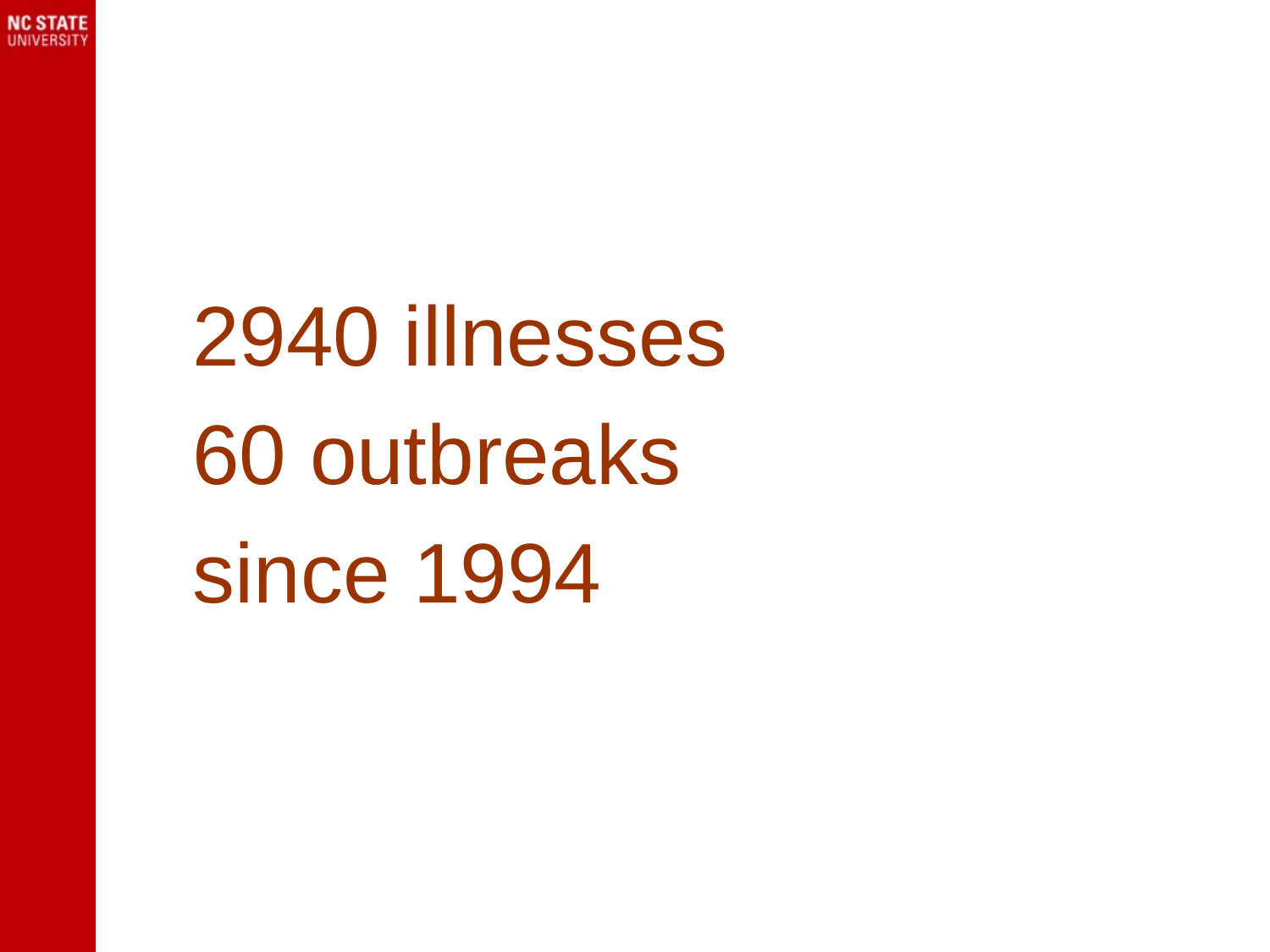

#
2940 illnesses
60 outbreaks
since 1994